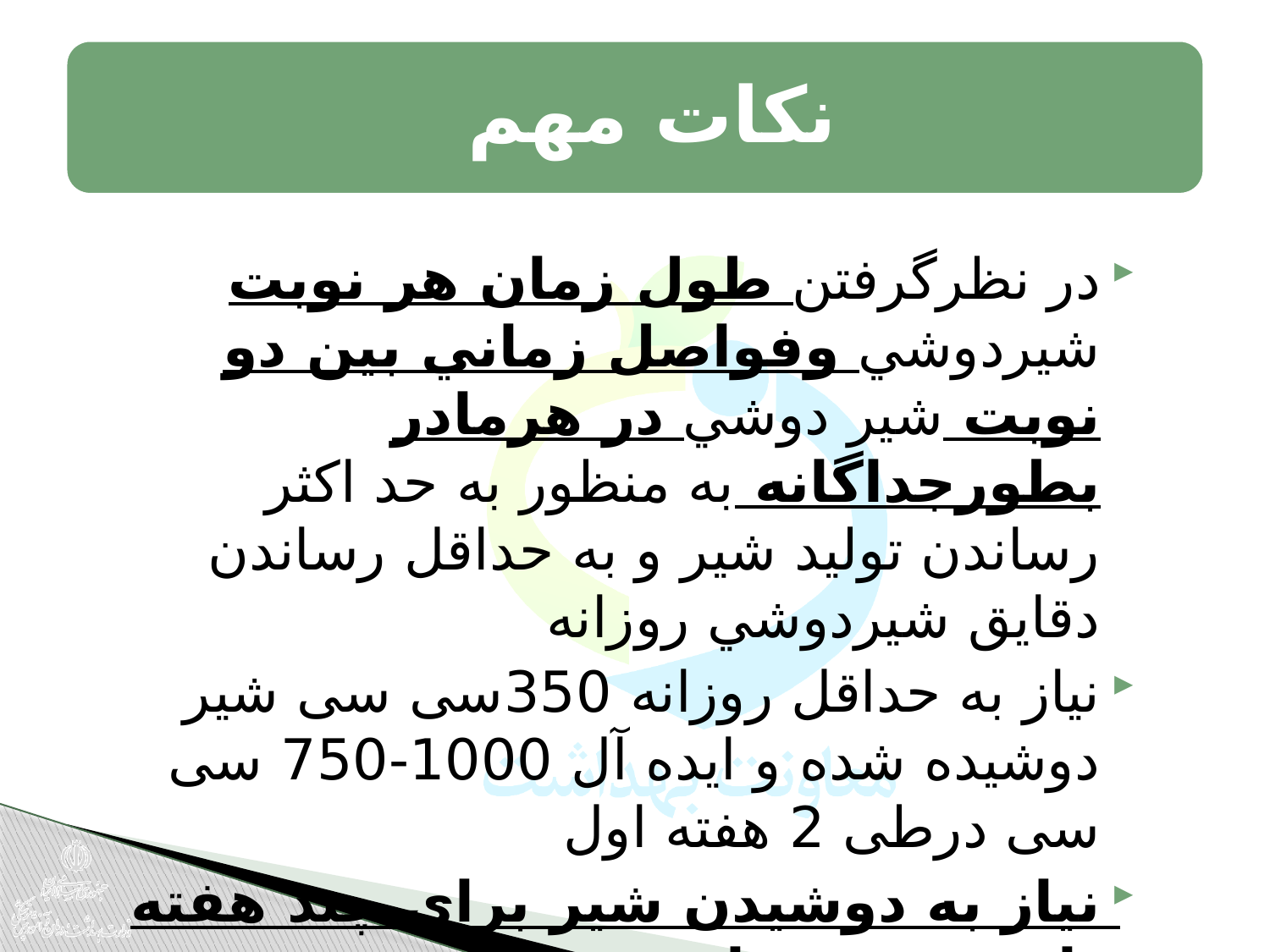

نکات مهم
در نظرگرفتن طول زمان هر نوبت شيردوشي وفواصل زماني بين دو نوبت شير دوشي در هرمادر بطورجداگانه به منظور به حد اکثر رساندن توليد شير و به حداقل رساندن دقايق شيردوشي روزانه
نیاز به حداقل روزانه 350سی سی شیر دوشیده شده و ایده آل 1000-750 سی سی درطی 2 هفته اول
نياز به دوشیدن شیر برای چند هفته تا حتی چند ماه